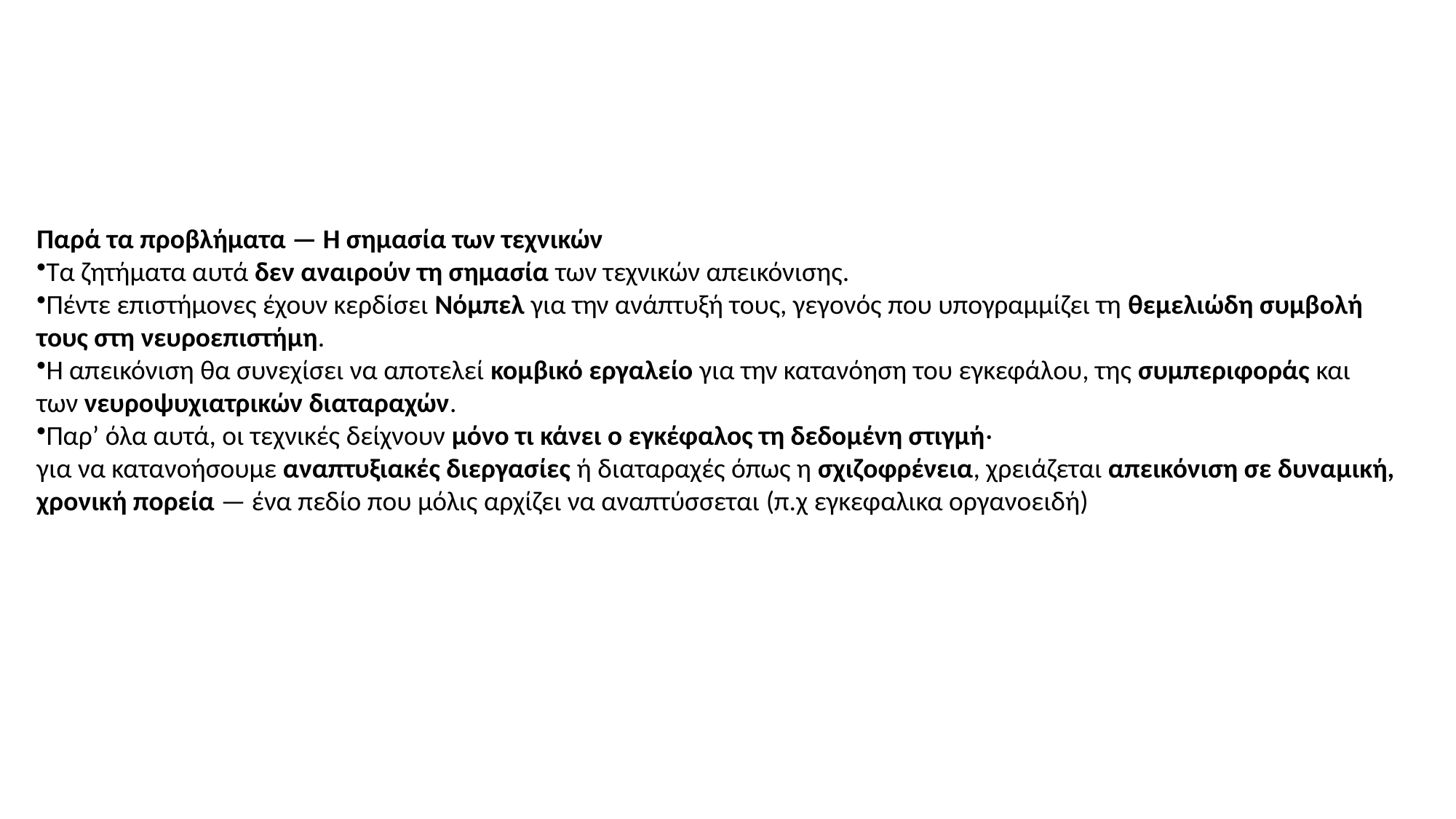

Παρά τα προβλήματα — Η σημασία των τεχνικών
Τα ζητήματα αυτά δεν αναιρούν τη σημασία των τεχνικών απεικόνισης.
Πέντε επιστήμονες έχουν κερδίσει Νόμπελ για την ανάπτυξή τους, γεγονός που υπογραμμίζει τη θεμελιώδη συμβολή τους στη νευροεπιστήμη.
Η απεικόνιση θα συνεχίσει να αποτελεί κομβικό εργαλείο για την κατανόηση του εγκεφάλου, της συμπεριφοράς και των νευροψυχιατρικών διαταραχών.
Παρ’ όλα αυτά, οι τεχνικές δείχνουν μόνο τι κάνει ο εγκέφαλος τη δεδομένη στιγμή·
για να κατανοήσουμε αναπτυξιακές διεργασίες ή διαταραχές όπως η σχιζοφρένεια, χρειάζεται απεικόνιση σε δυναμική, χρονική πορεία — ένα πεδίο που μόλις αρχίζει να αναπτύσσεται (π.χ εγκεφαλικα οργανοειδή)